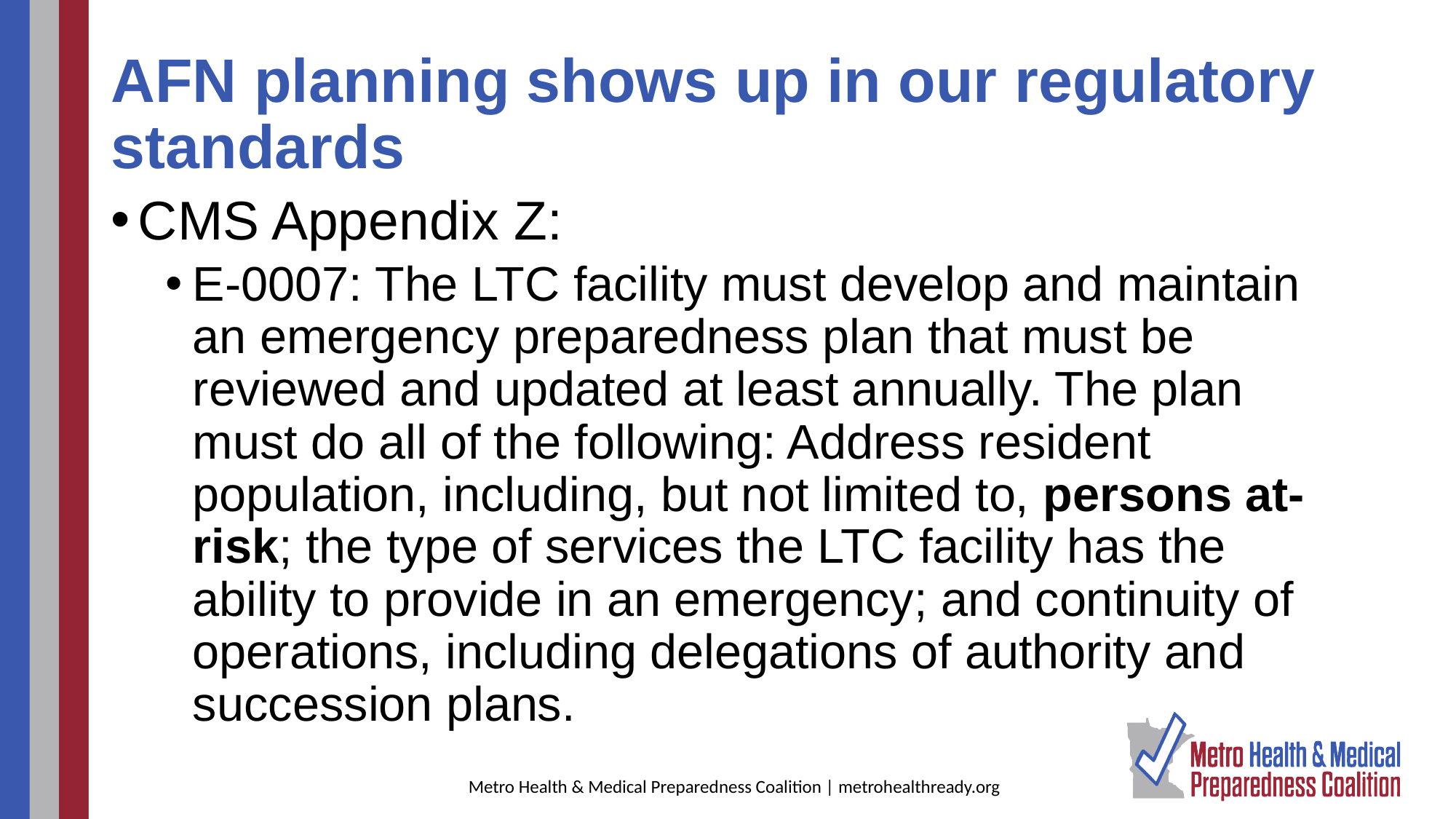

# AFN planning shows up in our regulatory standards
CMS Appendix Z:
E-0007: The LTC facility must develop and maintain an emergency preparedness plan that must be reviewed and updated at least annually. The plan must do all of the following: Address resident population, including, but not limited to, persons at-risk; the type of services the LTC facility has the ability to provide in an emergency; and continuity of operations, including delegations of authority and succession plans.